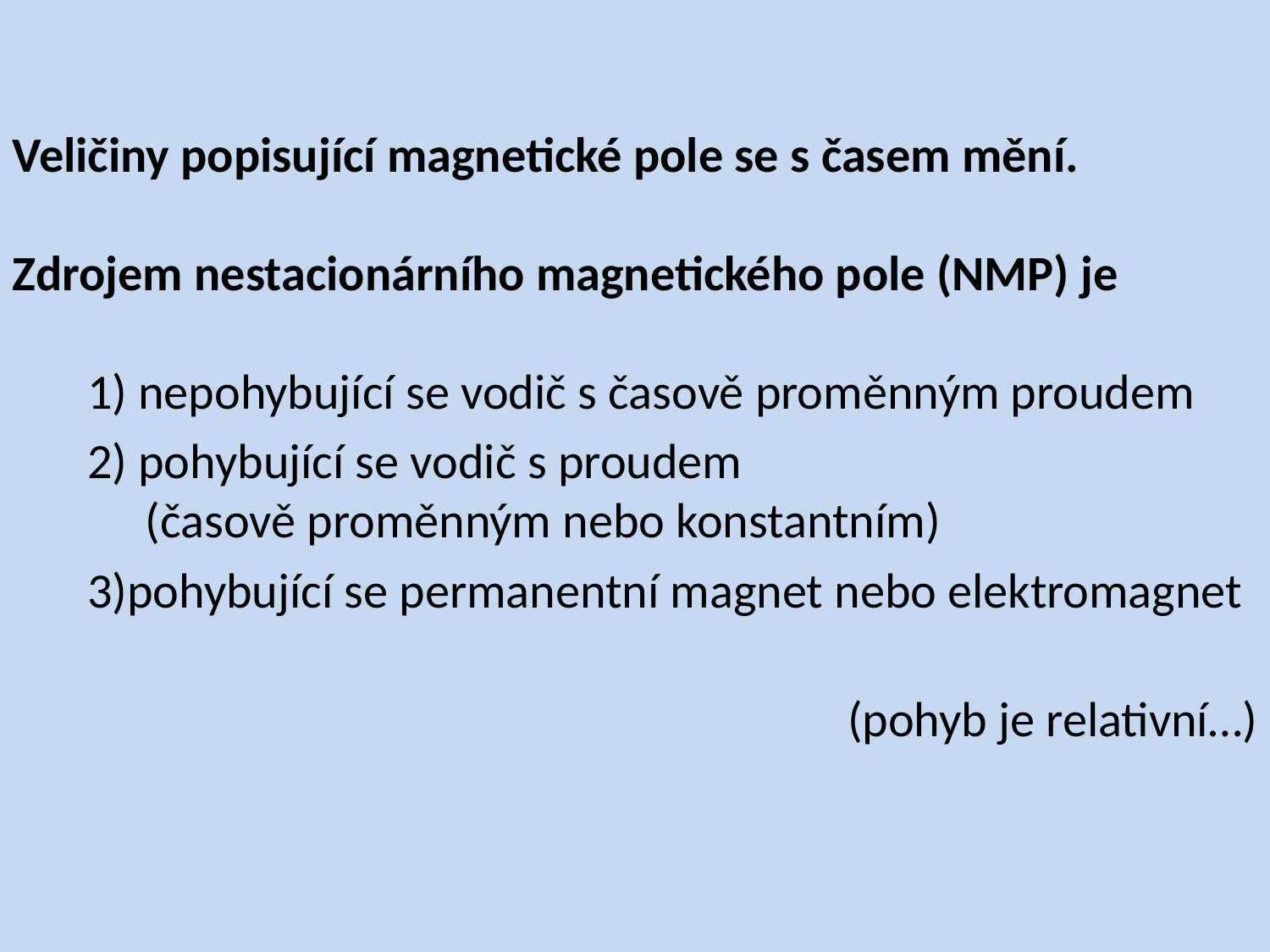

Veličiny popisující magnetické pole se s časem mění.

Zdrojem nestacionárního magnetického pole (NMP) je

 nepohybující se vodič s časově proměnným proudem
 pohybující se vodič s proudem
	(časově proměnným nebo konstantním)
pohybující se permanentní magnet nebo elektromagnet

(pohyb je relativní…)